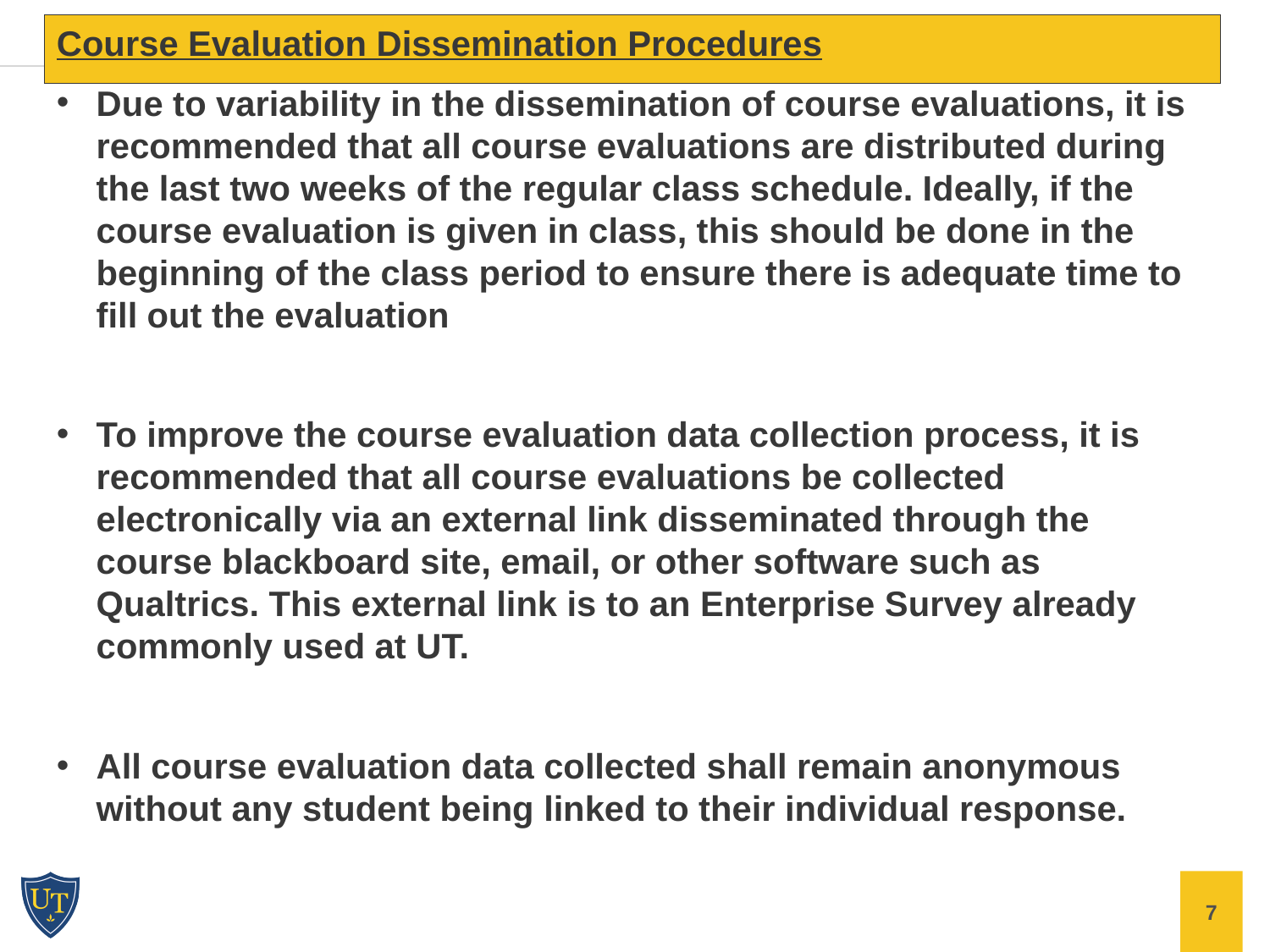

Course Evaluation Dissemination Procedures
Due to variability in the dissemination of course evaluations, it is recommended that all course evaluations are distributed during the last two weeks of the regular class schedule. Ideally, if the course evaluation is given in class, this should be done in the beginning of the class period to ensure there is adequate time to fill out the evaluation

To improve the course evaluation data collection process, it is recommended that all course evaluations be collected electronically via an external link disseminated through the course blackboard site, email, or other software such as Qualtrics. This external link is to an Enterprise Survey already commonly used at UT.

All course evaluation data collected shall remain anonymous without any student being linked to their individual response.